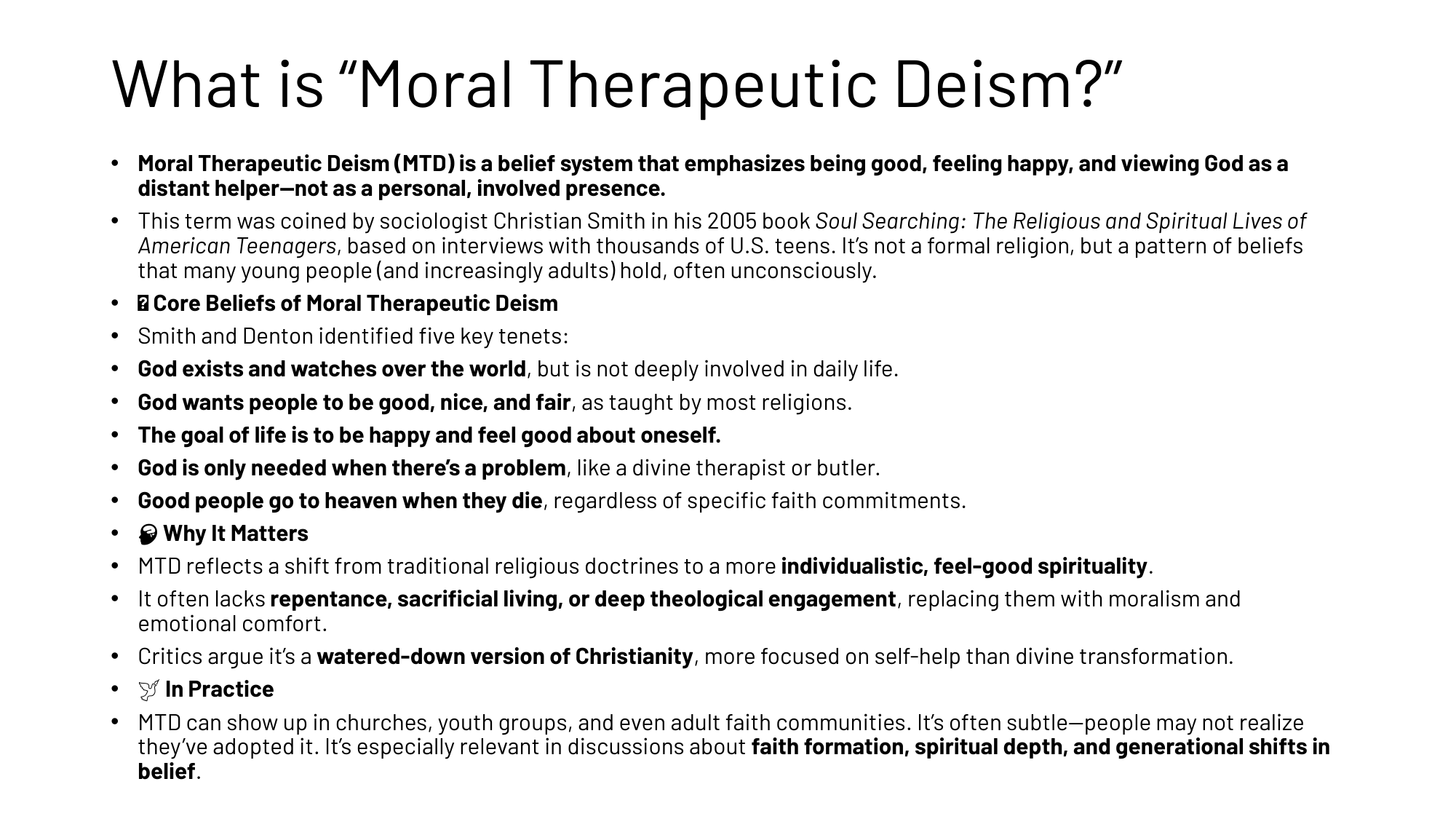

# What is “Moral Therapeutic Deism?”
Moral Therapeutic Deism (MTD) is a belief system that emphasizes being good, feeling happy, and viewing God as a distant helper—not as a personal, involved presence.
This term was coined by sociologist Christian Smith in his 2005 book Soul Searching: The Religious and Spiritual Lives of American Teenagers, based on interviews with thousands of U.S. teens. It’s not a formal religion, but a pattern of beliefs that many young people (and increasingly adults) hold, often unconsciously.
🧩 Core Beliefs of Moral Therapeutic Deism
Smith and Denton identified five key tenets:
God exists and watches over the world, but is not deeply involved in daily life.
God wants people to be good, nice, and fair, as taught by most religions.
The goal of life is to be happy and feel good about oneself.
God is only needed when there’s a problem, like a divine therapist or butler.
Good people go to heaven when they die, regardless of specific faith commitments.
🧠 Why It Matters
MTD reflects a shift from traditional religious doctrines to a more individualistic, feel-good spirituality.
It often lacks repentance, sacrificial living, or deep theological engagement, replacing them with moralism and emotional comfort.
Critics argue it’s a watered-down version of Christianity, more focused on self-help than divine transformation.
🕊️ In Practice
MTD can show up in churches, youth groups, and even adult faith communities. It’s often subtle—people may not realize they’ve adopted it. It’s especially relevant in discussions about faith formation, spiritual depth, and generational shifts in belief.